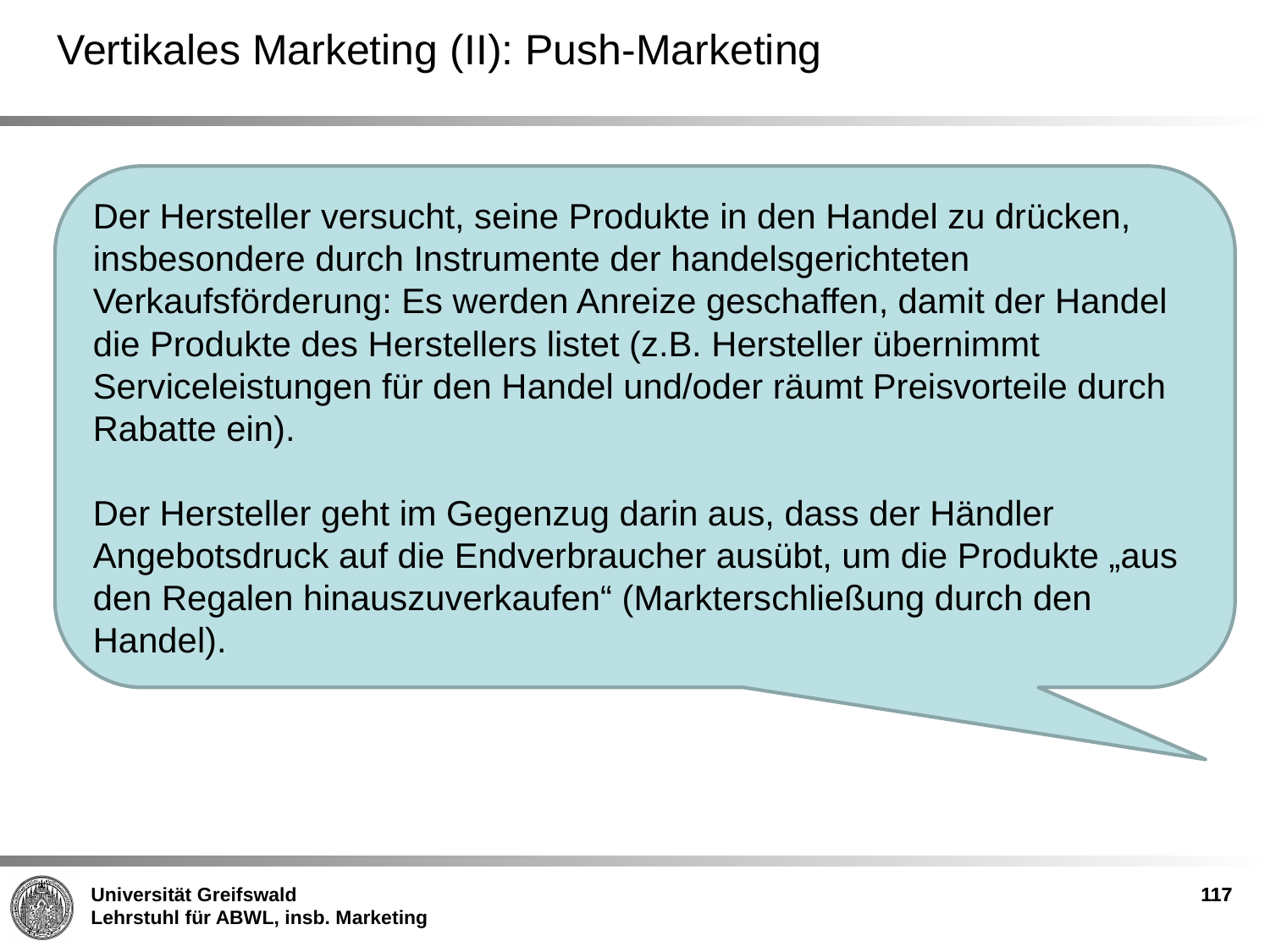

Vertikales Marketing (II): Push-Marketing
Der Hersteller versucht, seine Produkte in den Handel zu drücken, insbesondere durch Instrumente der handelsgerichteten Verkaufsförderung: Es werden Anreize geschaffen, damit der Handel die Produkte des Herstellers listet (z.B. Hersteller übernimmt Serviceleistungen für den Handel und/oder räumt Preisvorteile durch Rabatte ein).

Der Hersteller geht im Gegenzug darin aus, dass der Händler Angebotsdruck auf die Endverbraucher ausübt, um die Produkte „aus den Regalen hinauszuverkaufen“ (Markterschließung durch den Handel).
117
117